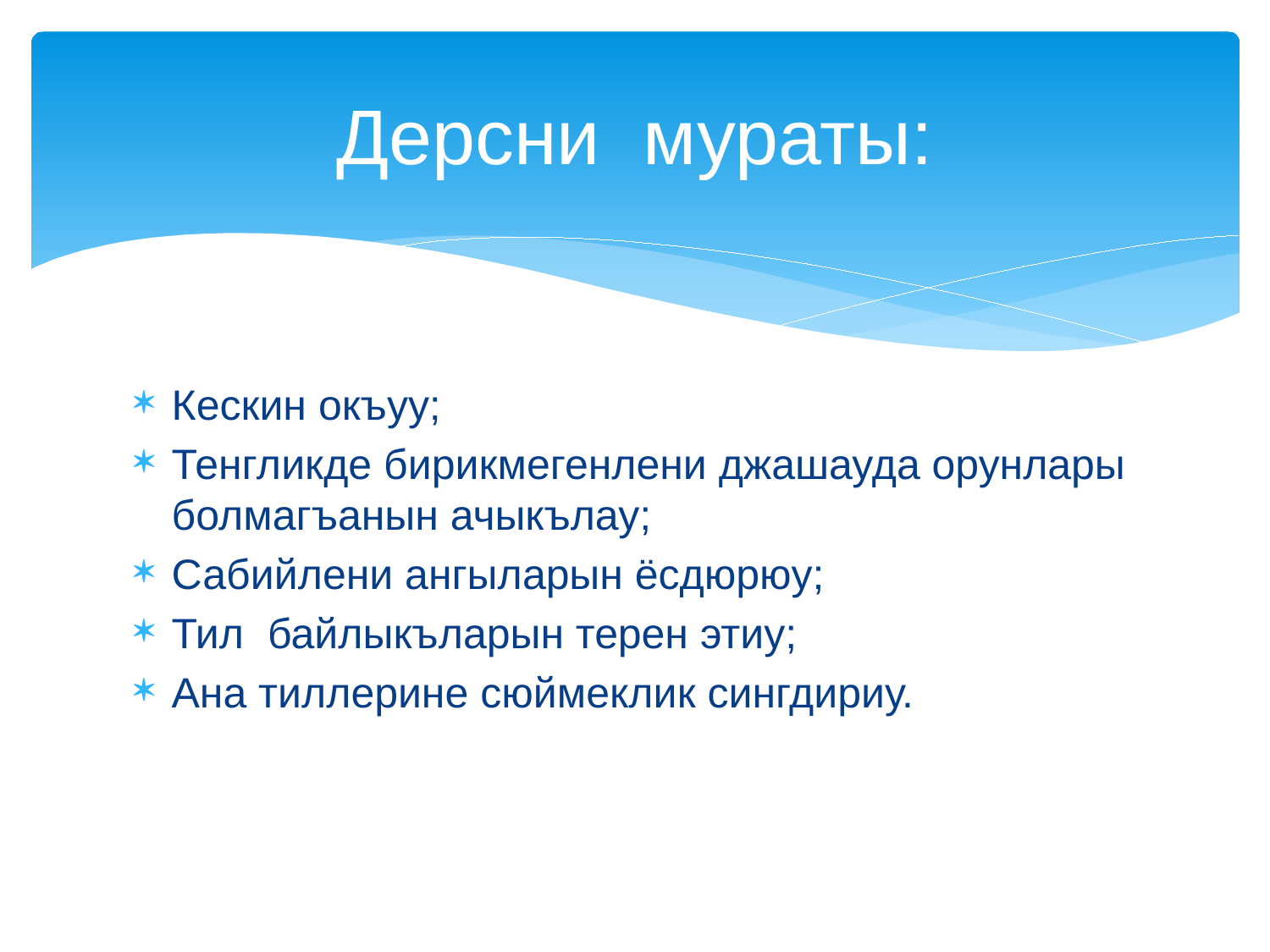

# Дерсни  мураты:
Кескин окъуу;
Тенгликде бирикмегенлени джашауда орунлары болмагъанын ачыкълау;
Сабийлени ангыларын ёсдюрюу;
Тил  байлыкъларын терен этиу;
Ана тиллерине сюймеклик сингдириу.